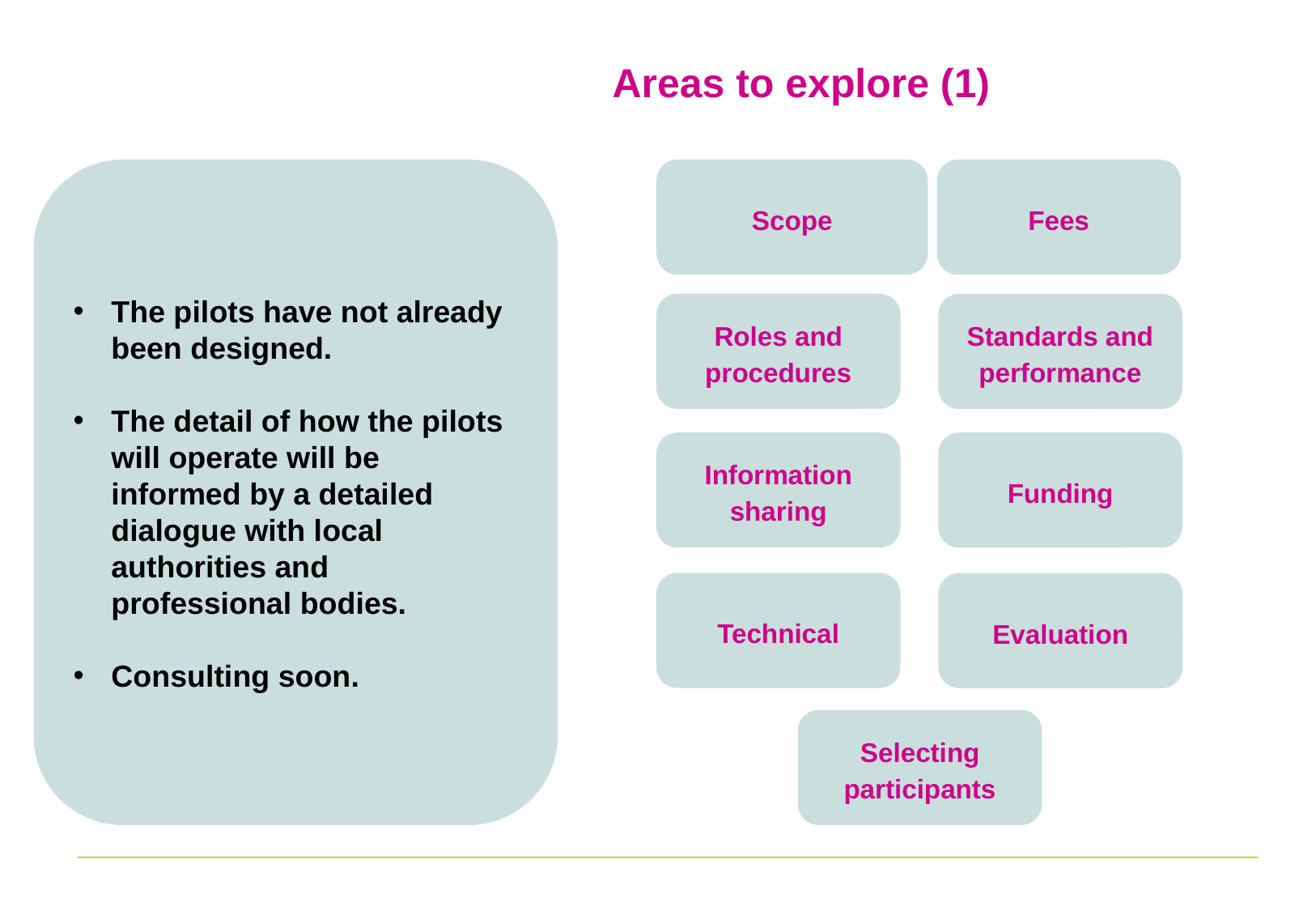

# Areas to explore (1)
Scope
Fees
The pilots have not already been designed.

The detail of how the pilots will operate will be informed by a detailed dialogue with local authorities and professional bodies.

Consulting soon.
Roles and procedures
Standards and performance
Information sharing
Funding
Technical
Evaluation
Selecting participants